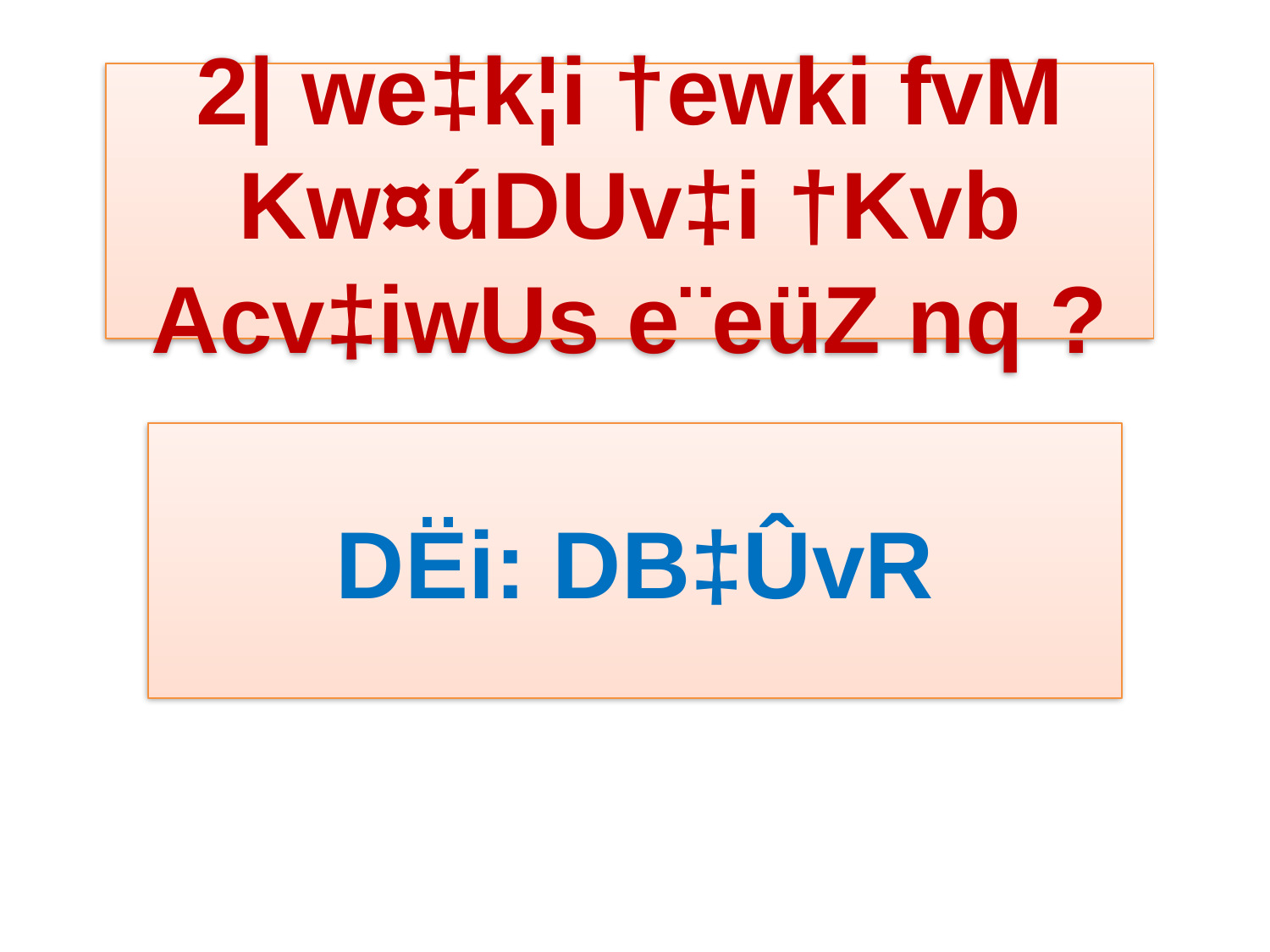

2| we‡k¦i †ewki fvM Kw¤úDUv‡i †Kvb Acv‡iwUs e¨eüZ nq ?
DËi: DB‡ÛvR